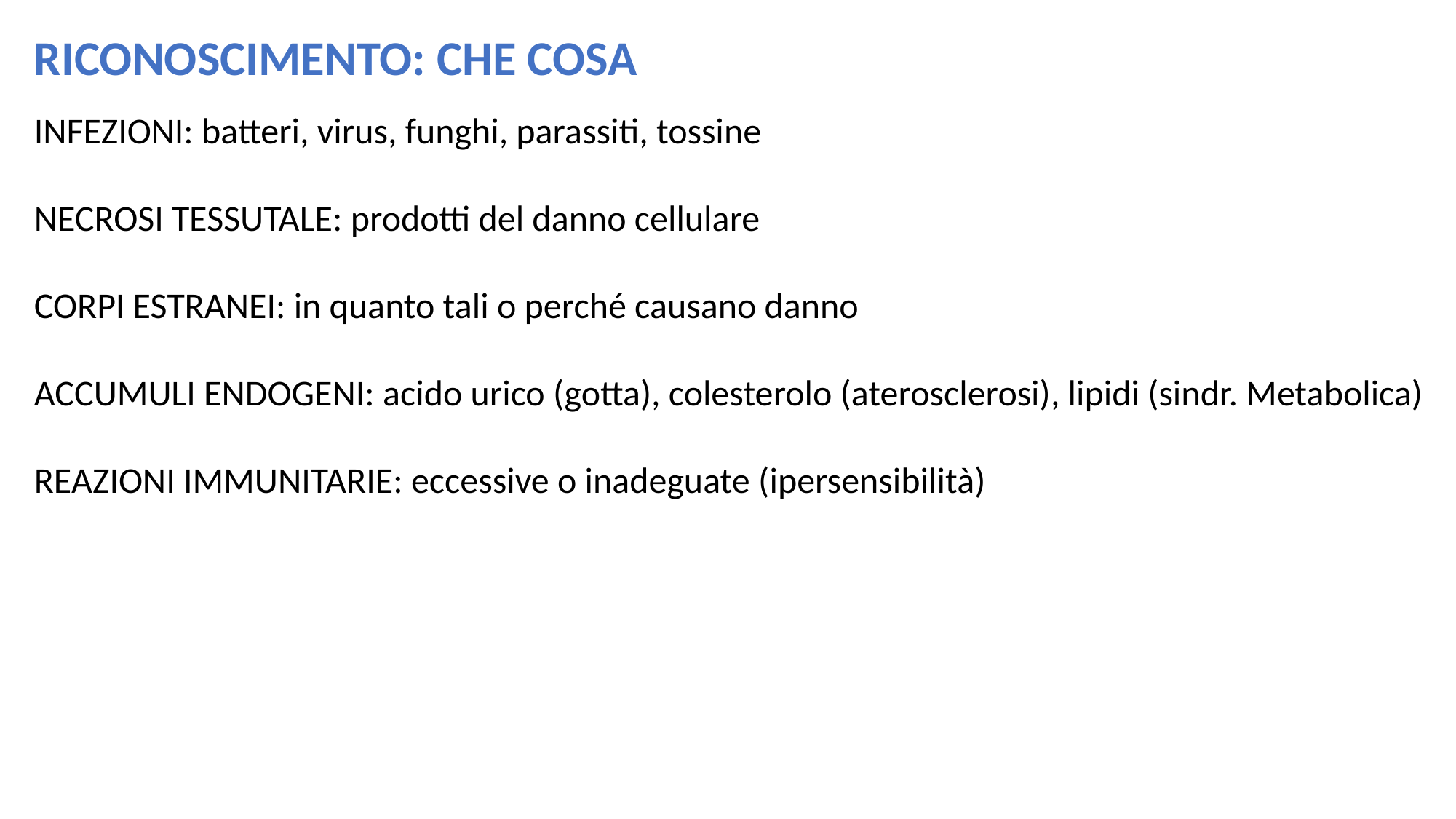

RICONOSCIMENTO: CHE COSA
INFEZIONI: batteri, virus, funghi, parassiti, tossine

NECROSI TESSUTALE: prodotti del danno cellulare

CORPI ESTRANEI: in quanto tali o perché causano danno

ACCUMULI ENDOGENI: acido urico (gotta), colesterolo (aterosclerosi), lipidi (sindr. Metabolica)

REAZIONI IMMUNITARIE: eccessive o inadeguate (ipersensibilità)